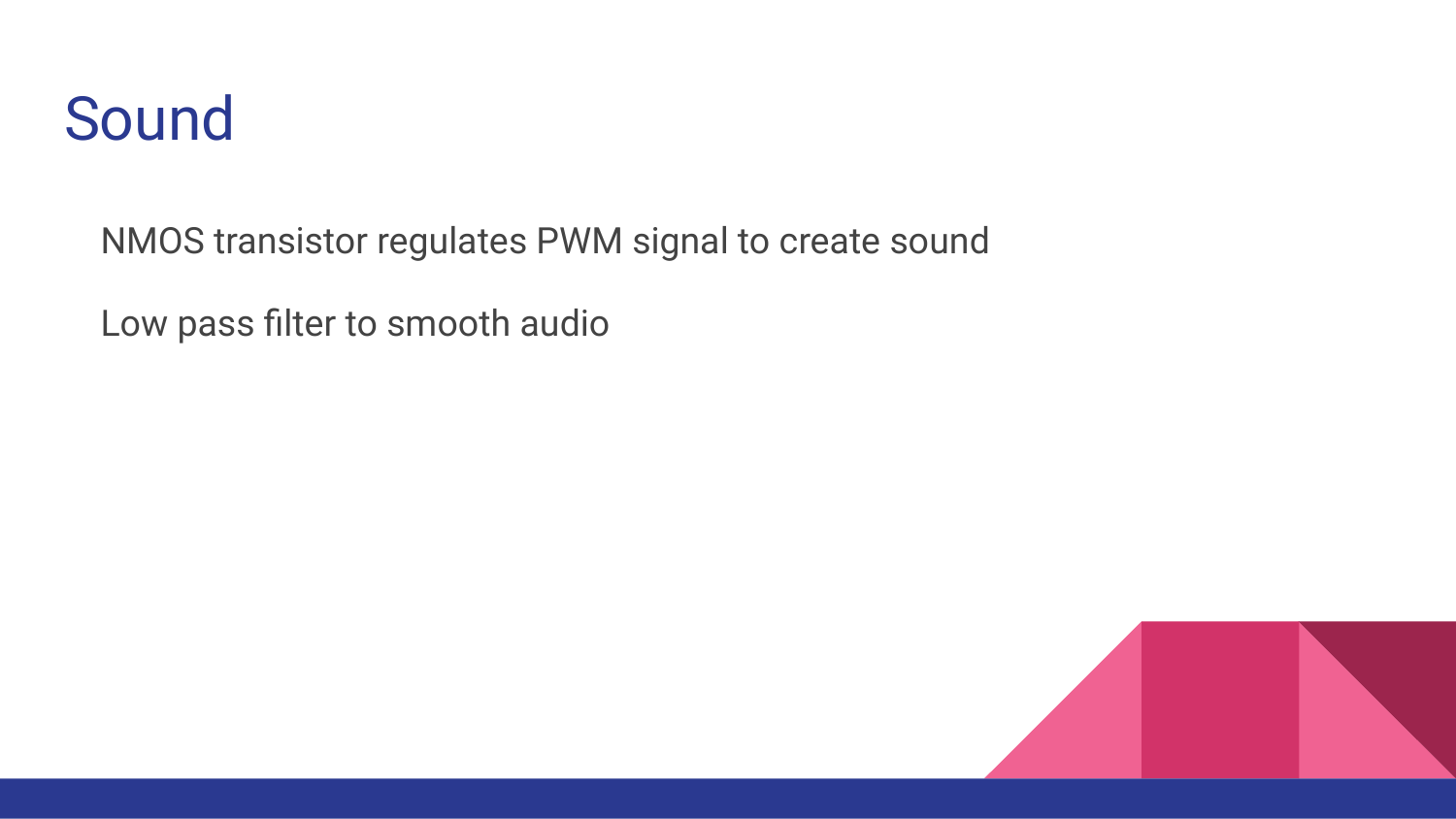

# Sound
NMOS transistor regulates PWM signal to create sound
Low pass filter to smooth audio